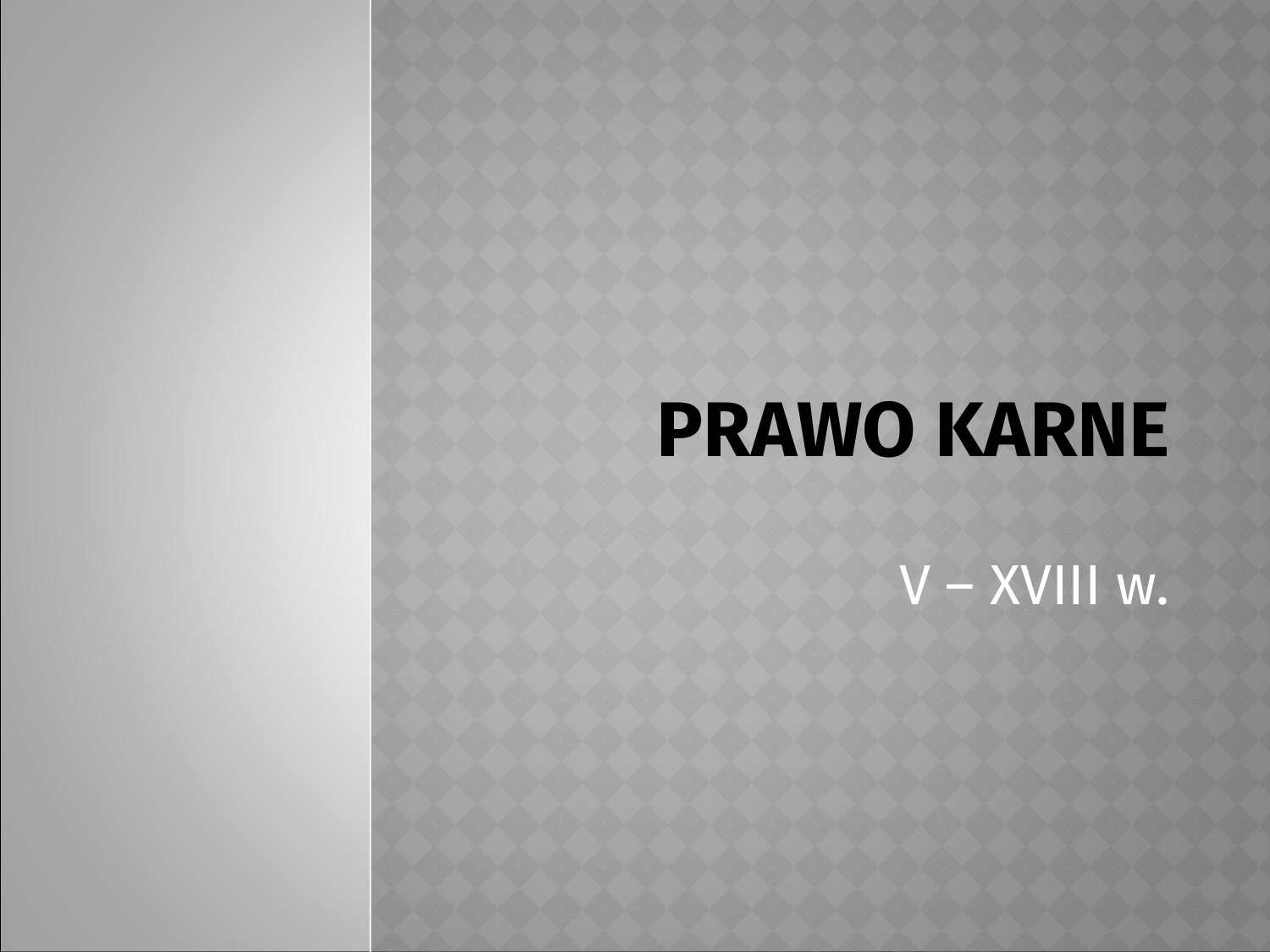

# Prawo karne

V – XVIII w.